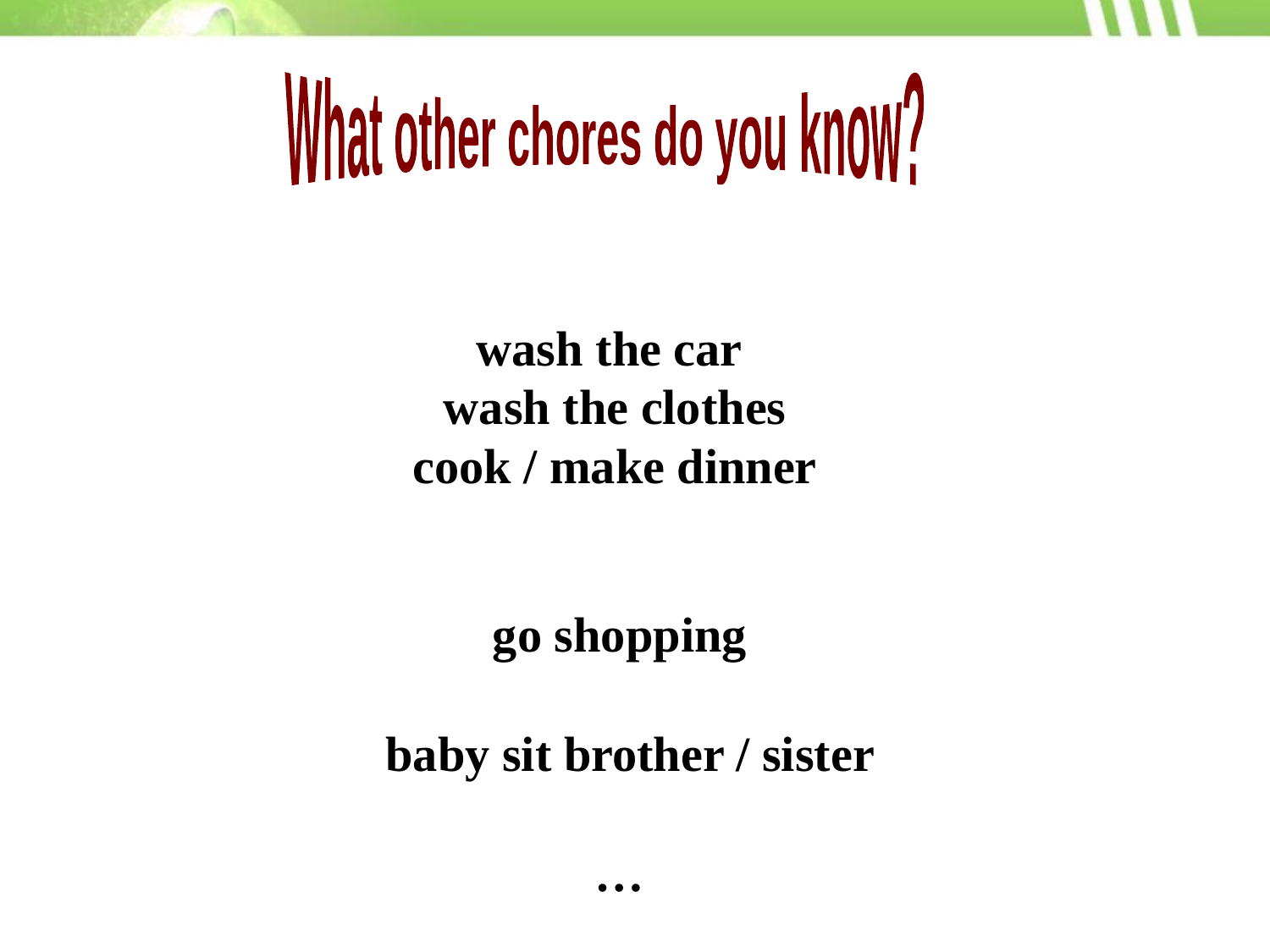

What other chores do you know?
wash the car
wash the clothes
cook / make dinner

go shopping
baby sit brother / sister
…